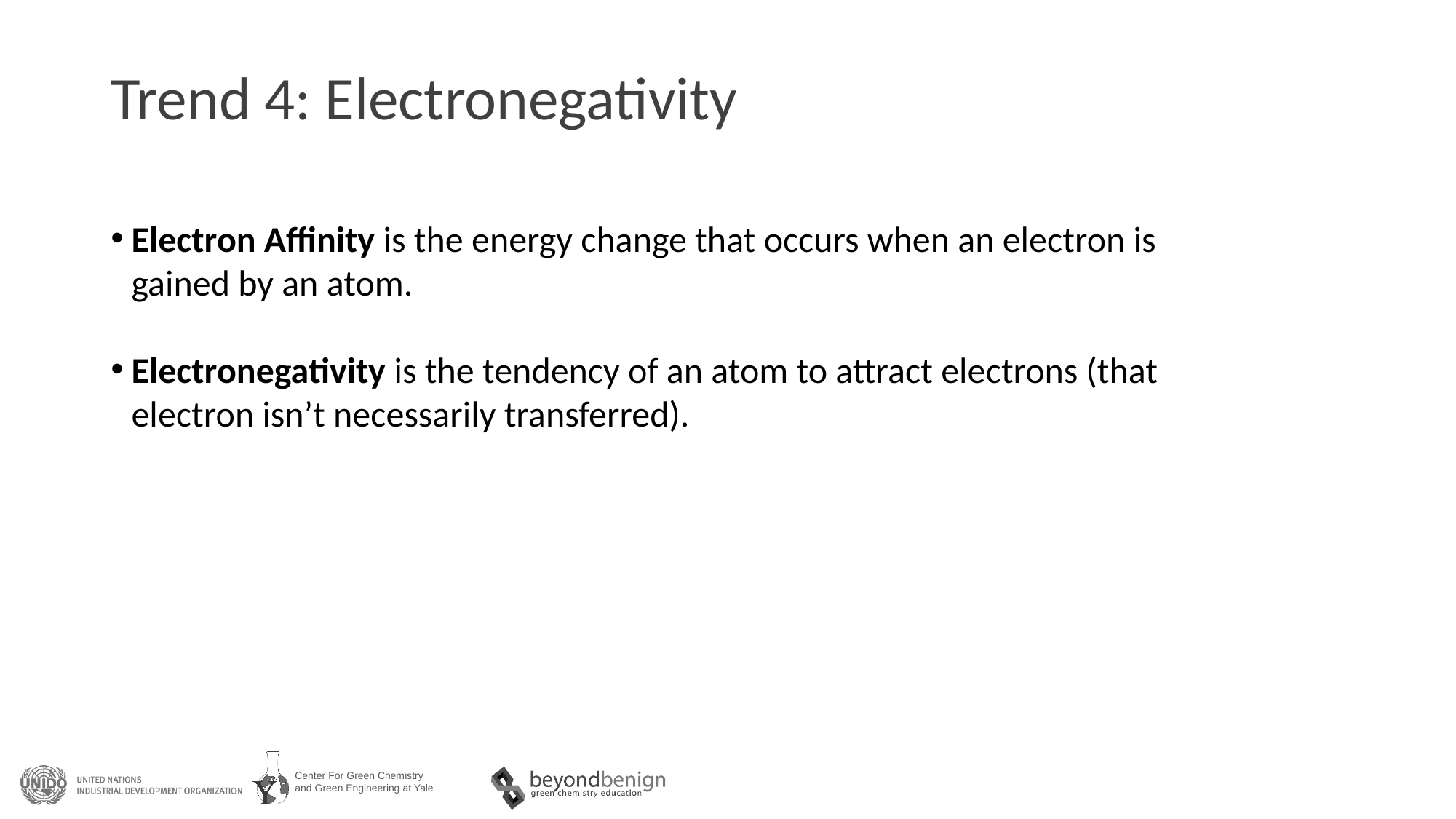

# Trend 4: Electronegativity
Electron Affinity is the energy change that occurs when an electron is gained by an atom.

Electronegativity is the tendency of an atom to attract electrons (that electron isn’t necessarily transferred).